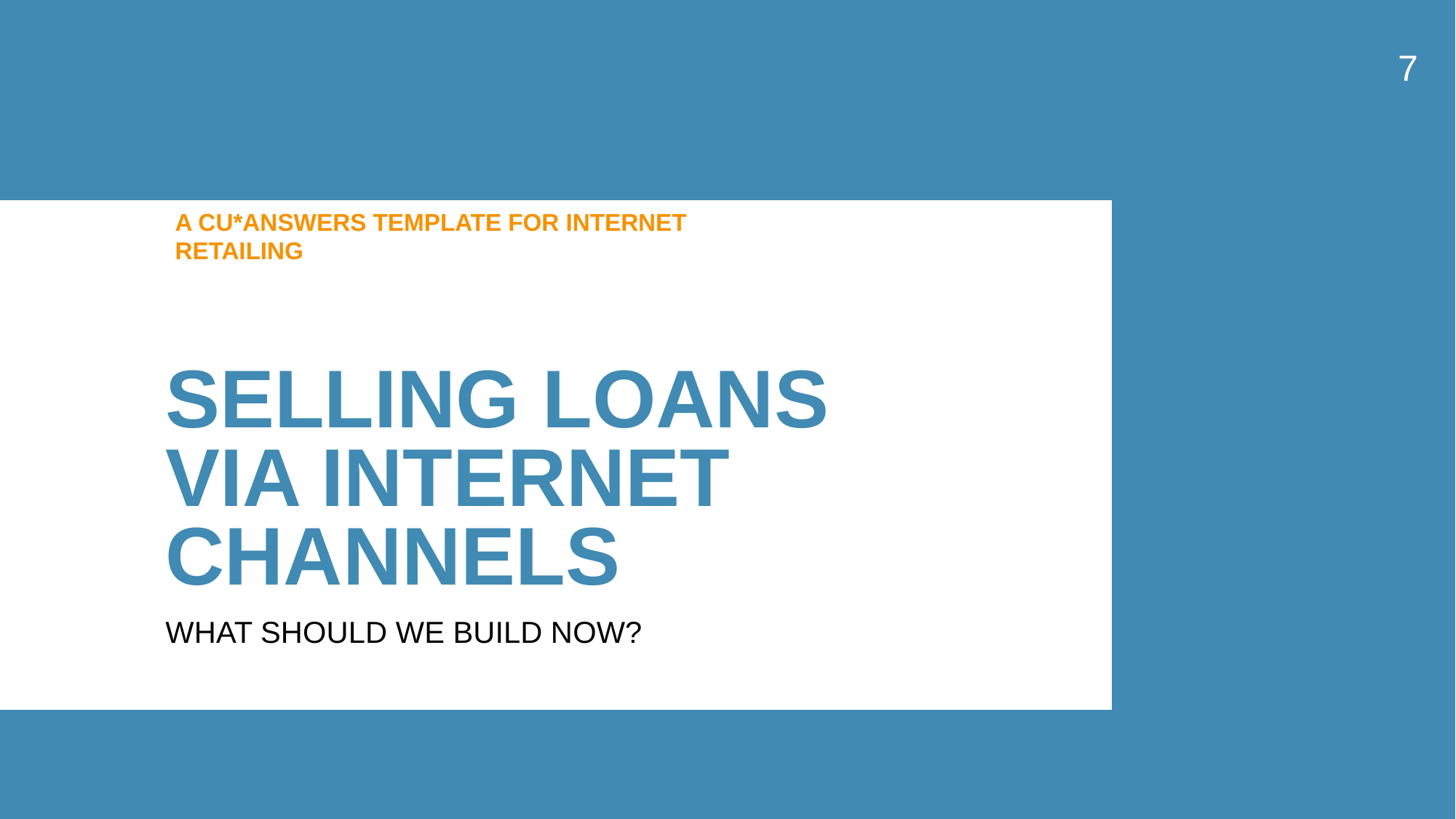

7
A CU*ANSWERS TEMPLATE FOR INTERNET RETAILING
# Selling loans via internet channels
What should we build now?